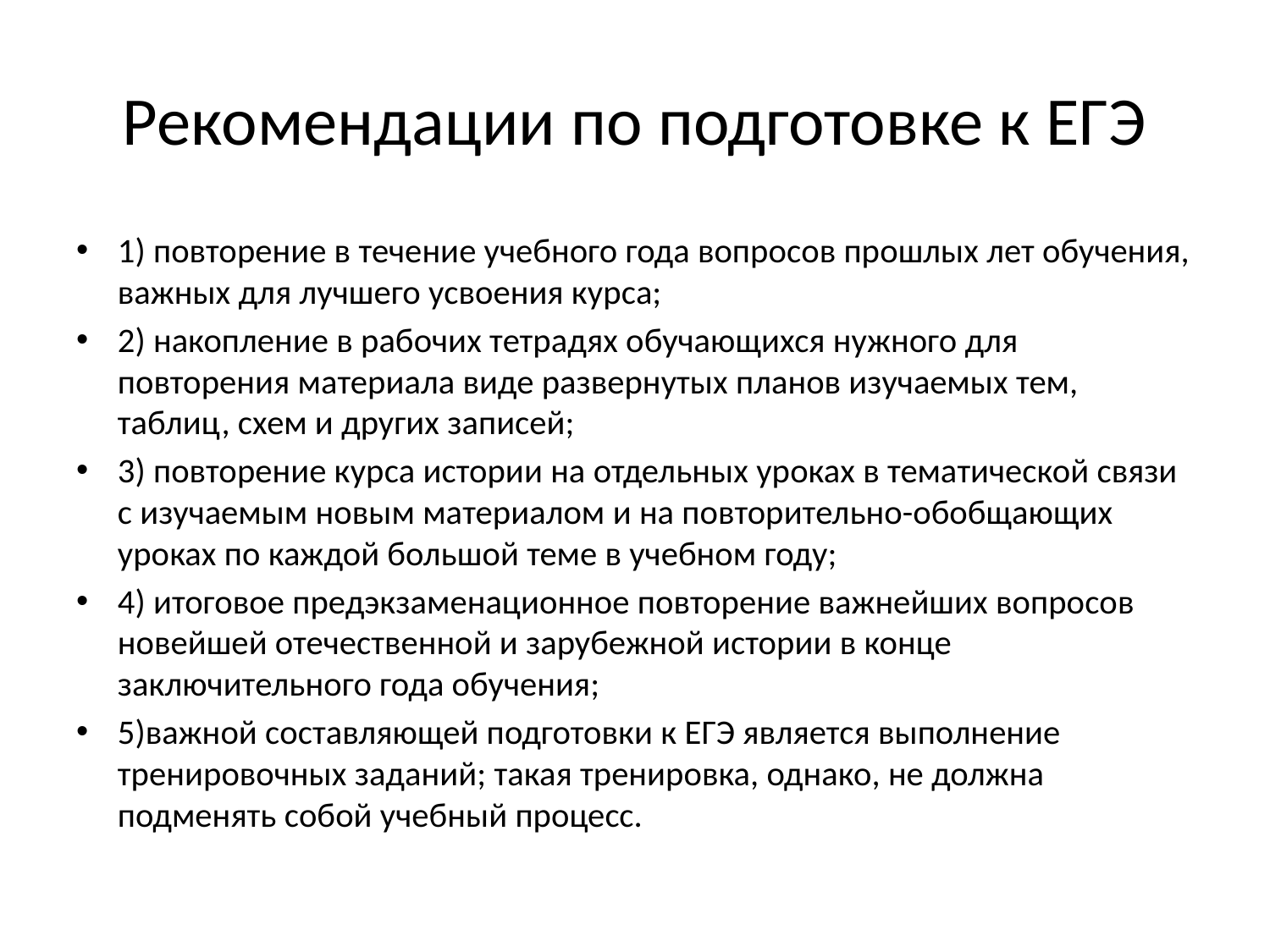

# Рекомендации по подготовке к ЕГЭ
1) повторение в течение учебного года вопросов прошлых лет обучения, важных для лучшего усвоения курса;
2) накопление в рабочих тетрадях обучающихся нужного для повторения материала виде развернутых планов изучаемых тем, таблиц, схем и других записей;
3) повторение курса истории на отдельных уроках в тематической связи с изучаемым новым материалом и на повторительно-обобщающих уроках по каждой большой теме в учебном году;
4) итоговое предэкзаменационное повторение важнейших вопросов новейшей отечественной и зарубежной истории в конце заключительного года обучения;
5)важной составляющей подготовки к ЕГЭ является выполнение тренировочных заданий; такая тренировка, однако, не должна подменять собой учебный процесс.